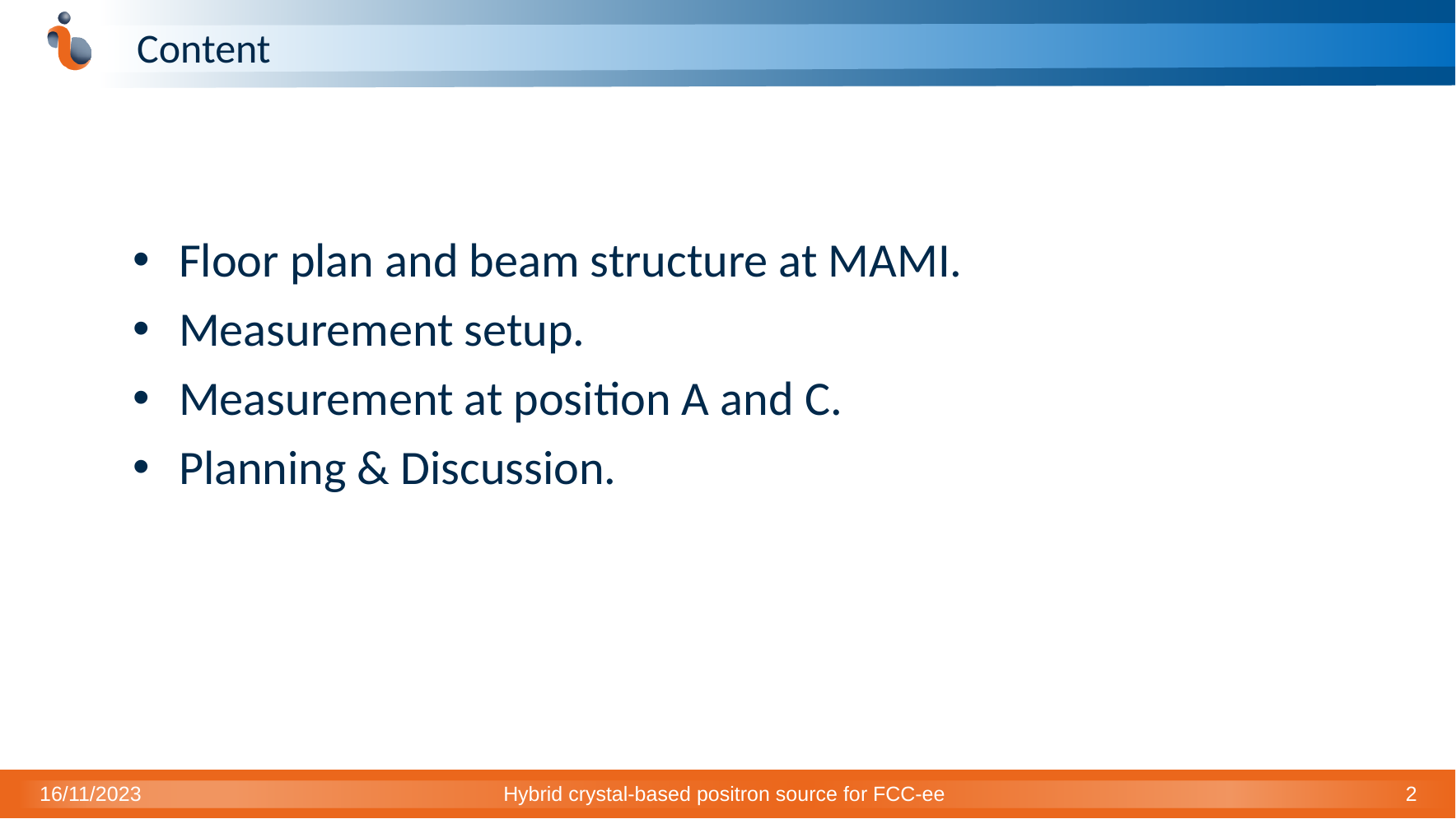

# Content
Floor plan and beam structure at MAMI.
Measurement setup.
Measurement at position A and C.
Planning & Discussion.
16/11/2023
Hybrid crystal-based positron source for FCC-ee
2